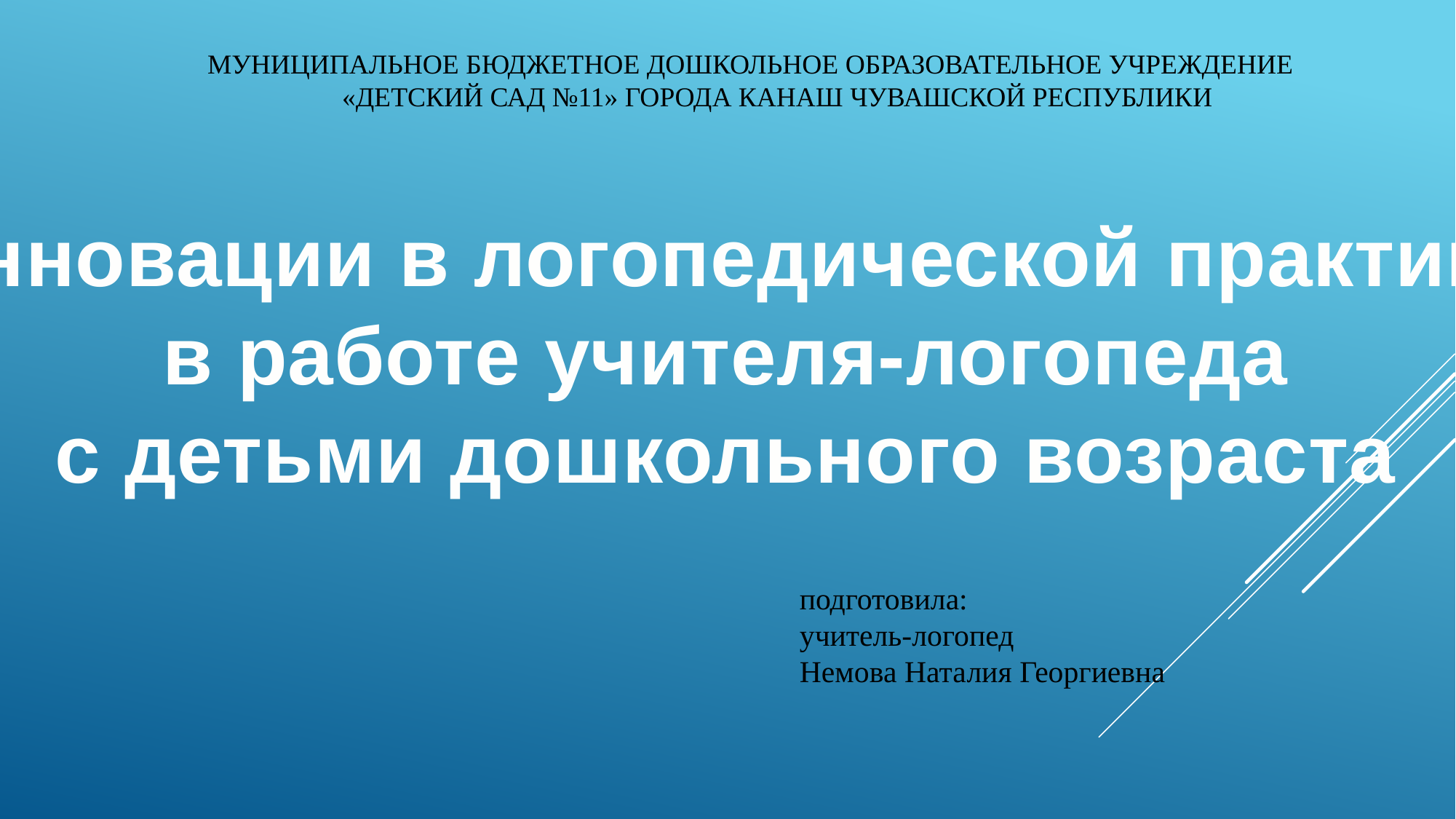

МУНИЦИПАЛЬНОЕ БЮДЖЕТНОЕ ДОШКОЛЬНОЕ ОБРАЗОВАТЕЛЬНОЕ УЧРЕЖДЕНИЕ
«ДЕТСКИЙ САД №11» ГОРОДА КАНАШ ЧУВАШСКОЙ РЕСПУБЛИКИ
Инновации в логопедической практике
в работе учителя-логопеда
 с детьми дошкольного возраста

подготовила:
учитель-логопед
Немова Наталия Георгиевна